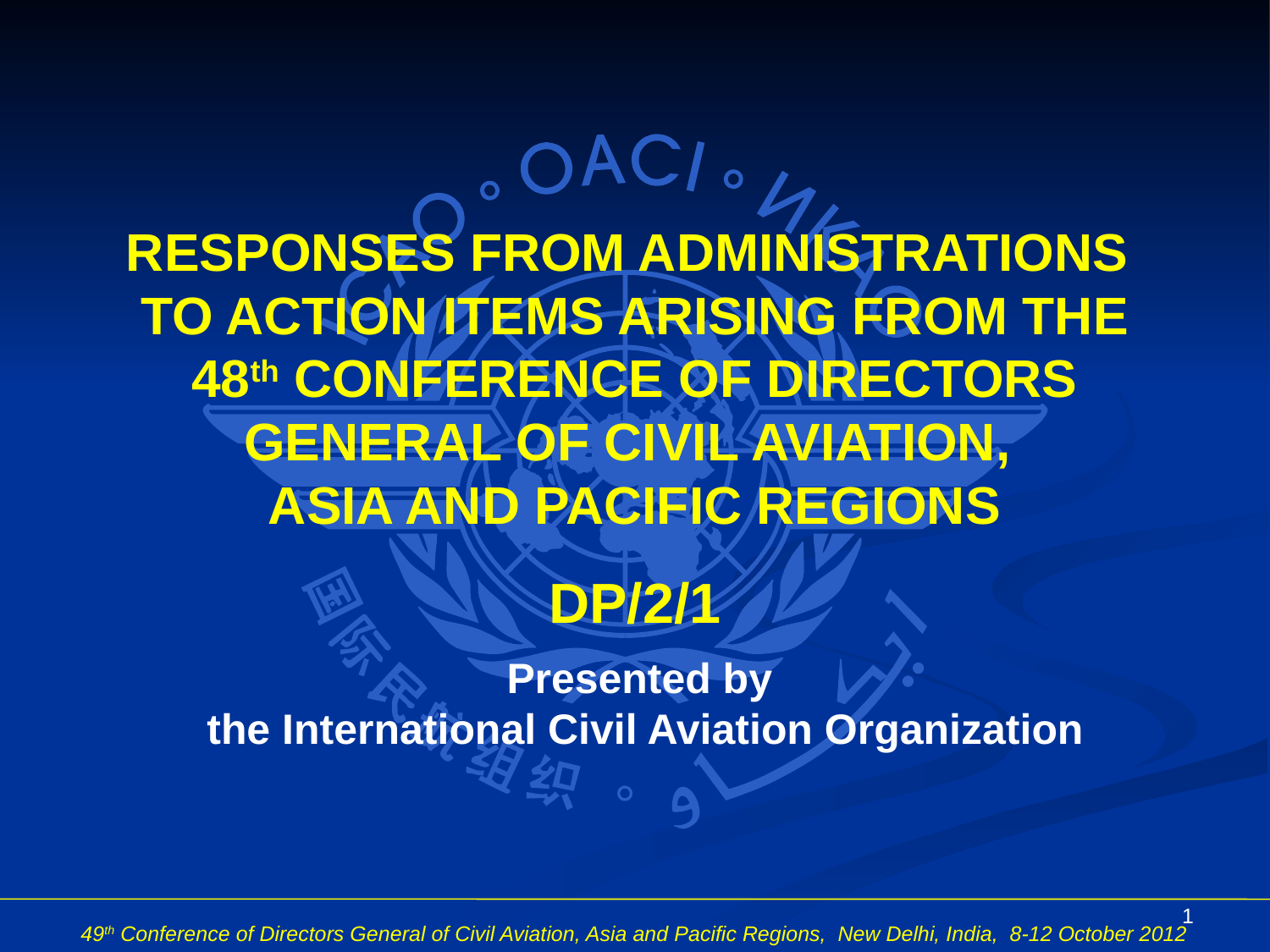

# RESPONSES FROM ADMINISTRATIONS TO ACTION ITEMS ARISING FROM THE 48th CONFERENCE OF DIRECTORS GENERAL OF CIVIL AVIATION, ASIA AND PACIFIC REGIONS
DP/2/1

Presented by
the International Civil Aviation Organization
1